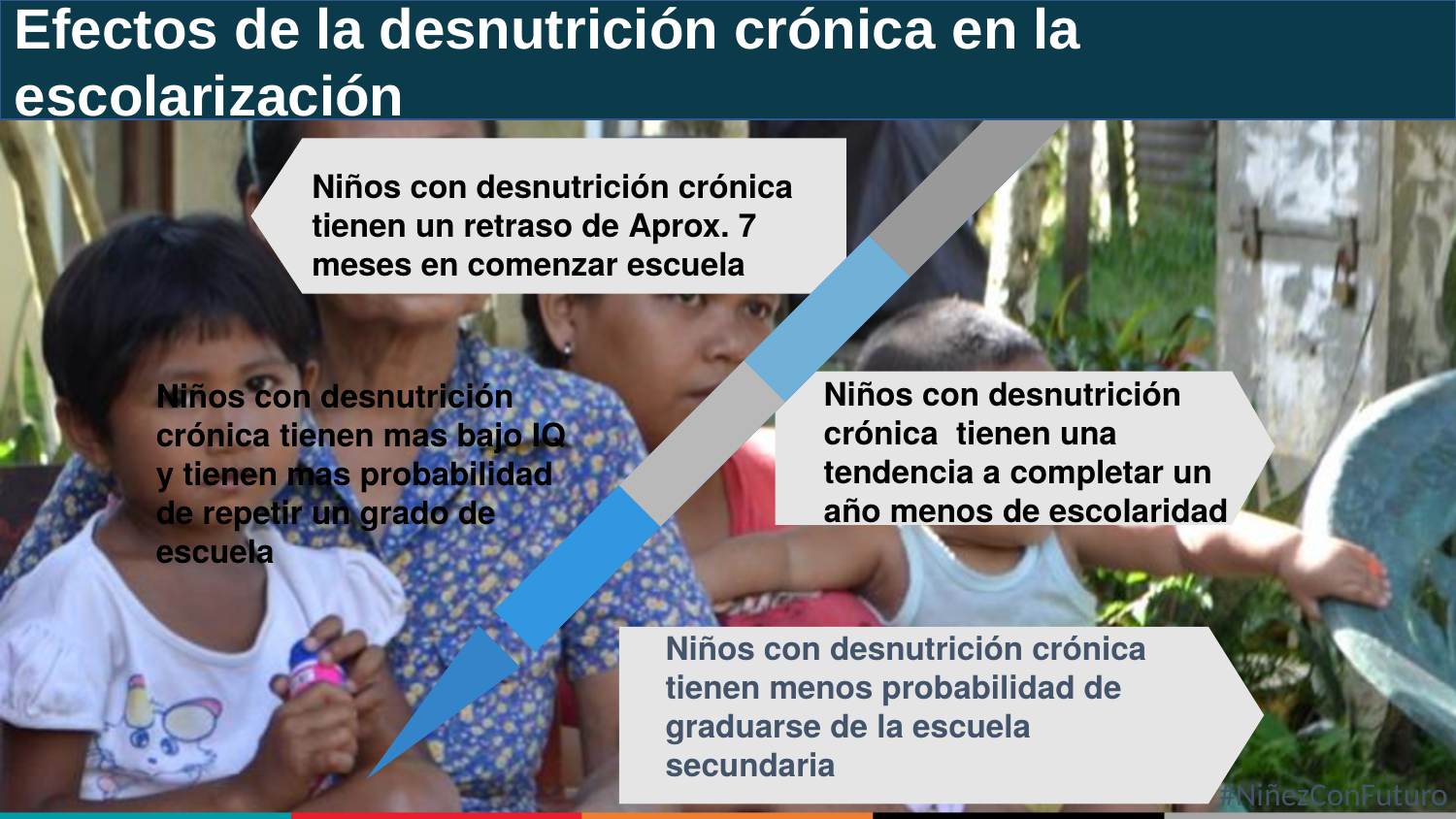

Why it matters: Effects of Stunting on Education

Efectos de la desnutrición crónica en la escolarización

Niños con desnutrición crónica tienen un retraso de Aprox. 7 meses en comenzar escuela
Niños con desnutrición  crónica tienen mas bajo IQ y tienen mas probabilidad de repetir un grado de escuela

Niños con desnutrición crónica  tienen una tendencia a completar un año menos de escolaridad

Niños con desnutrición crónica tienen menos probabilidad de graduarse de la escuela secundaria
#NiñezConFuturo